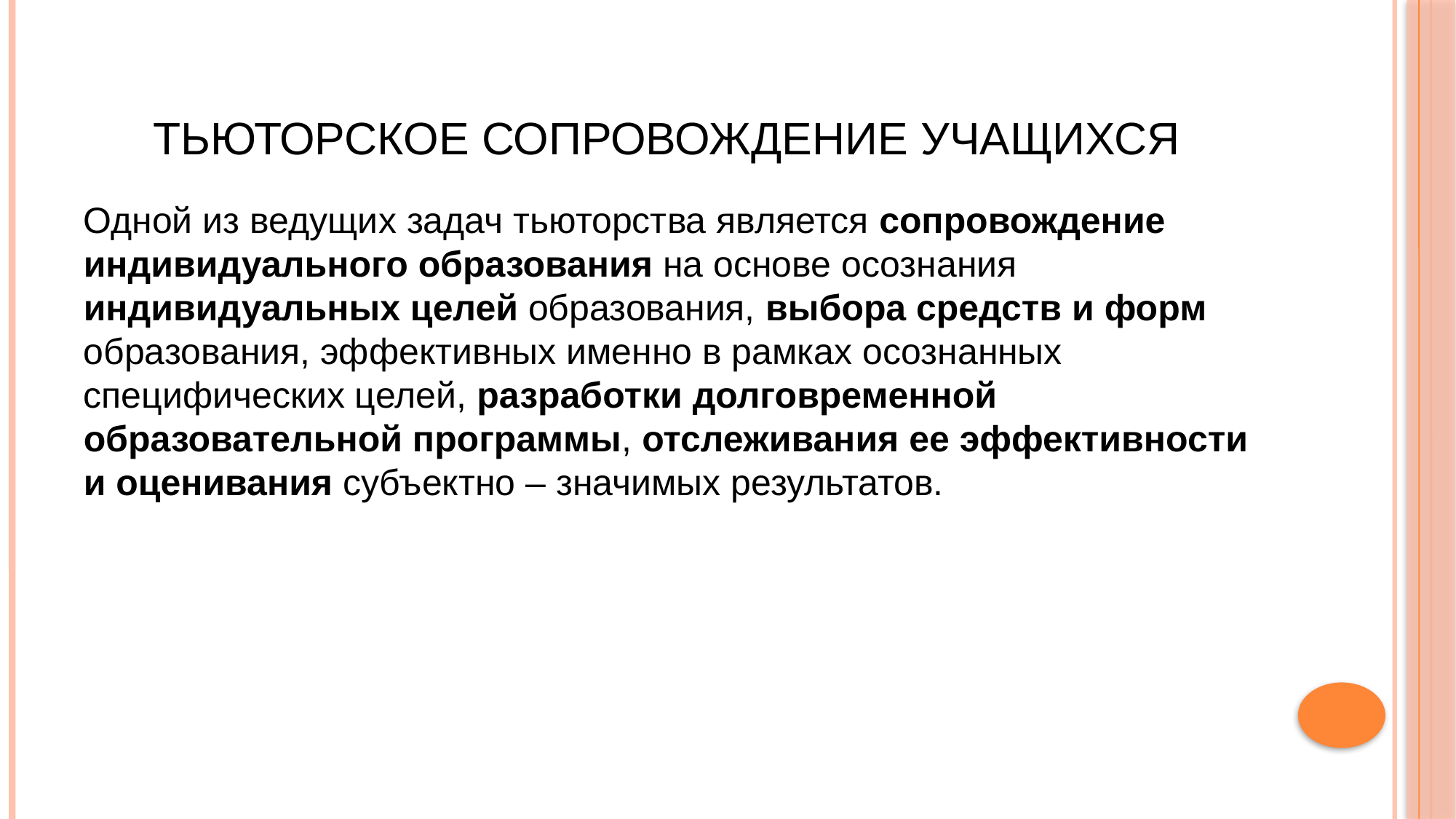

# Тьюторское сопровождение учащихся
Одной из ведущих задач тьюторства является сопровождение индивидуального образования на основе осознания индивидуальных целей образования, выбора средств и форм образования, эффективных именно в рамках осознанных специфических целей, разработки долговременной образовательной программы, отслеживания ее эффективности и оценивания субъектно – значимых результатов.